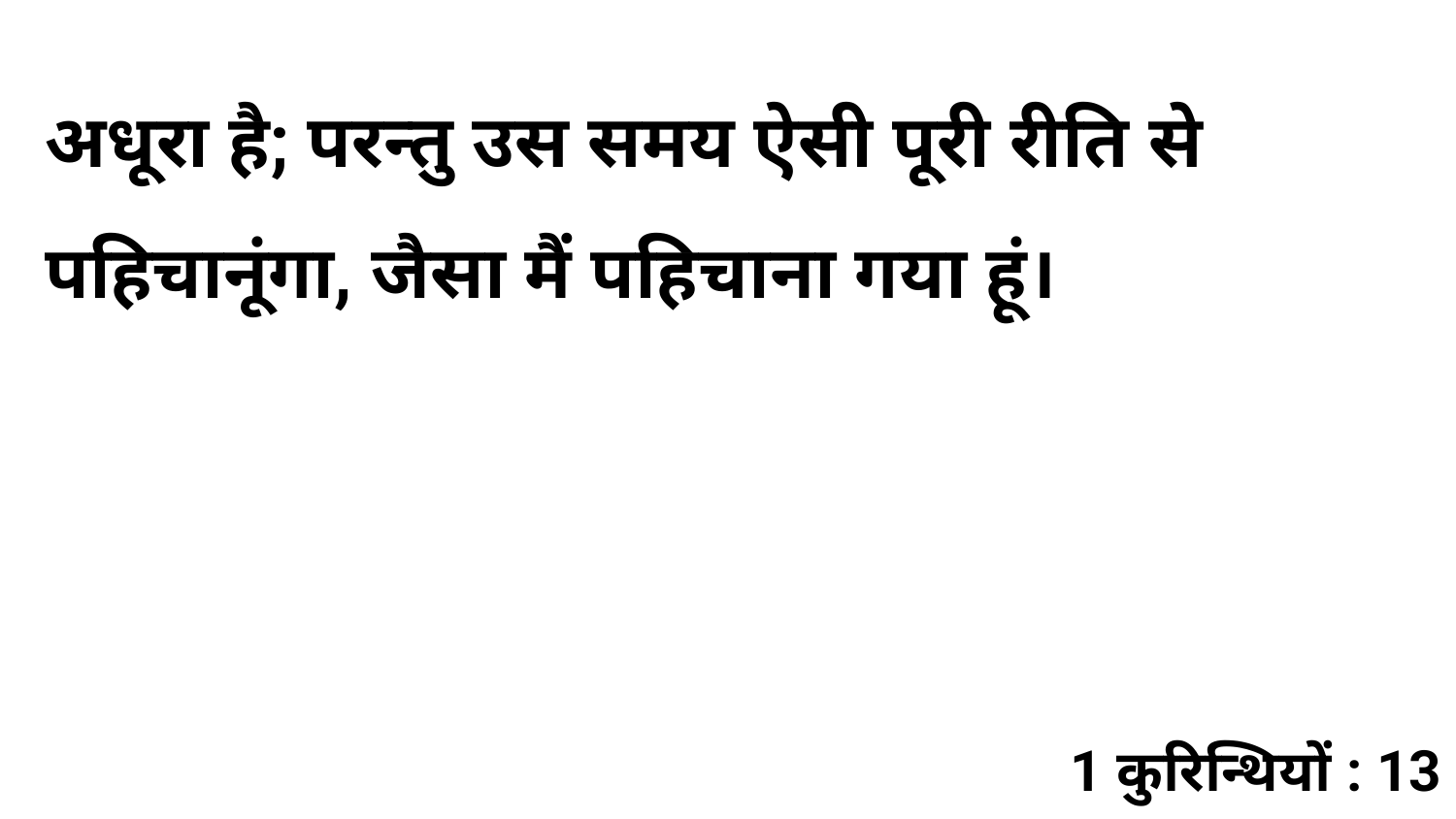

अधूरा है; परन्तु उस समय ऐसी पूरी रीति से पहिचानूंगा, जैसा मैं पहिचाना गया हूं।
1 कुरिन्थियों : 13